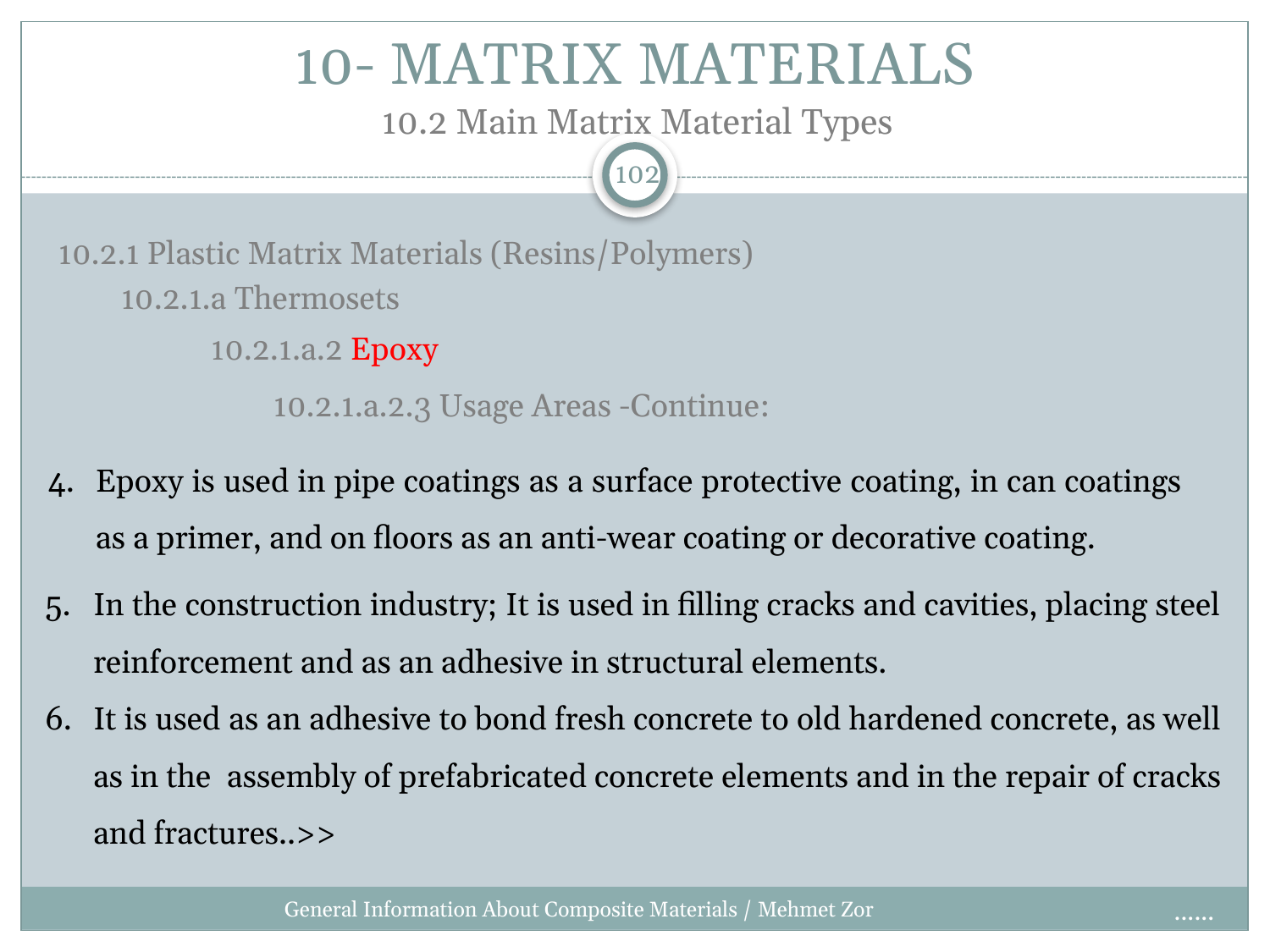

10- MATRIX MATERIALS
10.2 Main Matrix Material Types
102
10.2.1 Plastic Matrix Materials (Resins/Polymers)
10.2.1.a Thermosets
10.2.1.a.2 Epoxy
10.2.1.a.2.3 Usage Areas -Continue:
Epoxy is used in pipe coatings as a surface protective coating, in can coatings as a primer, and on floors as an anti-wear coating or decorative coating.
In the construction industry; It is used in filling cracks and cavities, placing steel reinforcement and as an adhesive in structural elements.
It is used as an adhesive to bond fresh concrete to old hardened concrete, as well as in the  assembly of prefabricated concrete elements and in the repair of cracks and fractures..>>
......
General Information About Composite Materials / Mehmet Zor